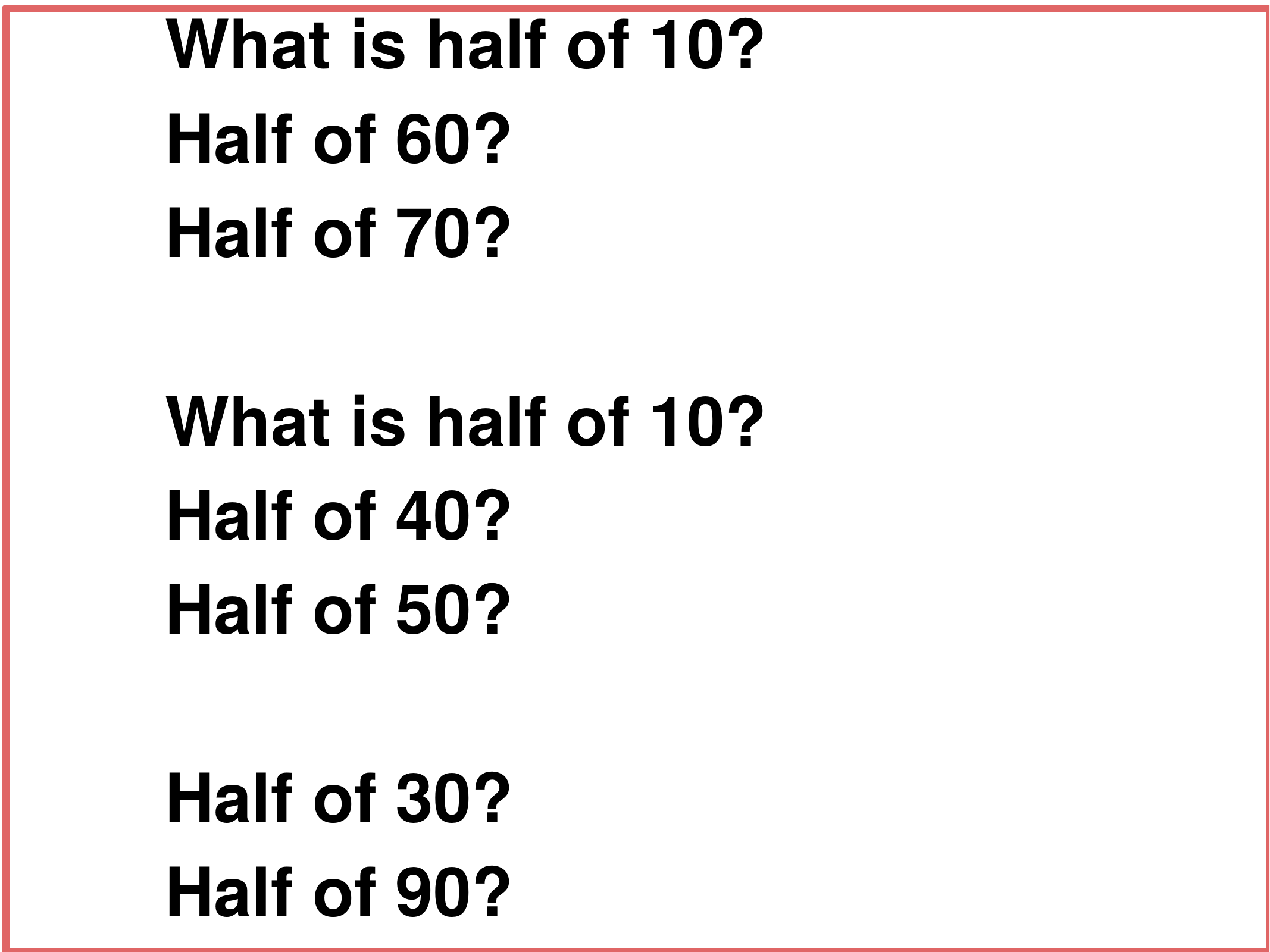

What is half of 10?
Half of 60?
Half of 70?

What is half of 10?
Half of 40?
Half of 50?

Half of 30?
Half of 90?